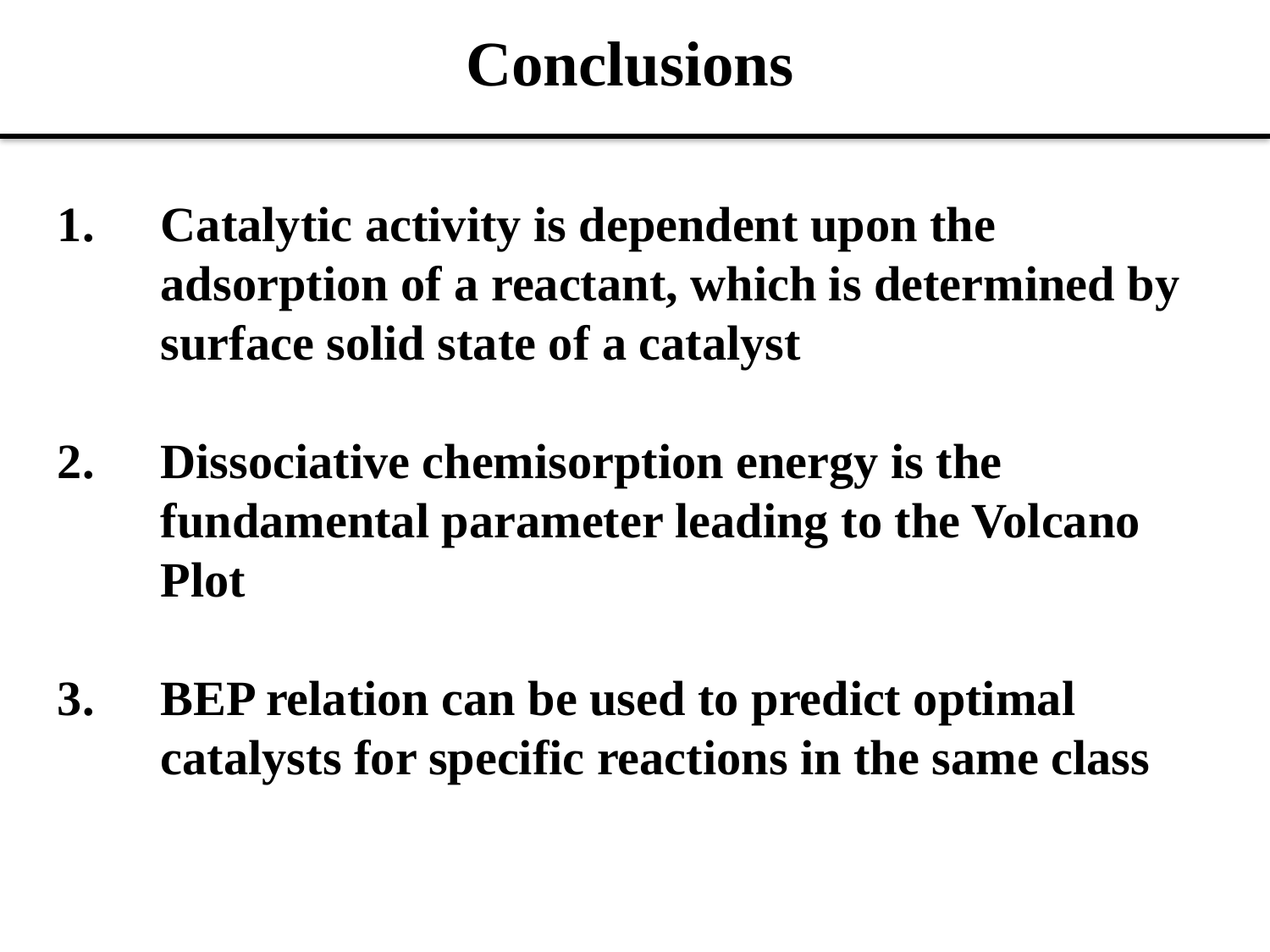

Conclusions
Catalytic activity is dependent upon the adsorption of a reactant, which is determined by surface solid state of a catalyst

Dissociative chemisorption energy is the fundamental parameter leading to the Volcano Plot

BEP relation can be used to predict optimal catalysts for specific reactions in the same class